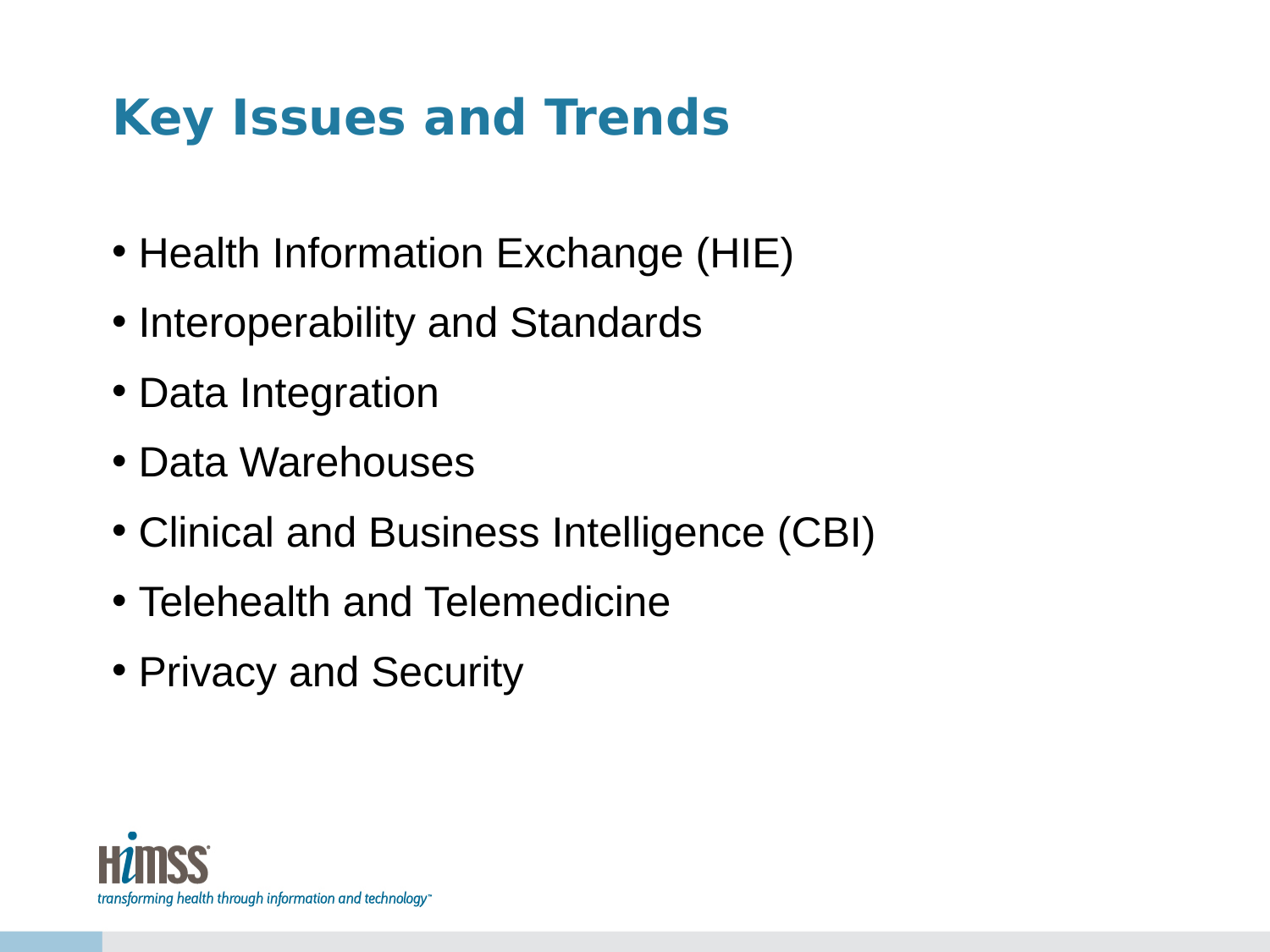

# Key Issues and Trends
Health Information Exchange (HIE)
Interoperability and Standards
Data Integration
Data Warehouses
Clinical and Business Intelligence (CBI)
Telehealth and Telemedicine
Privacy and Security